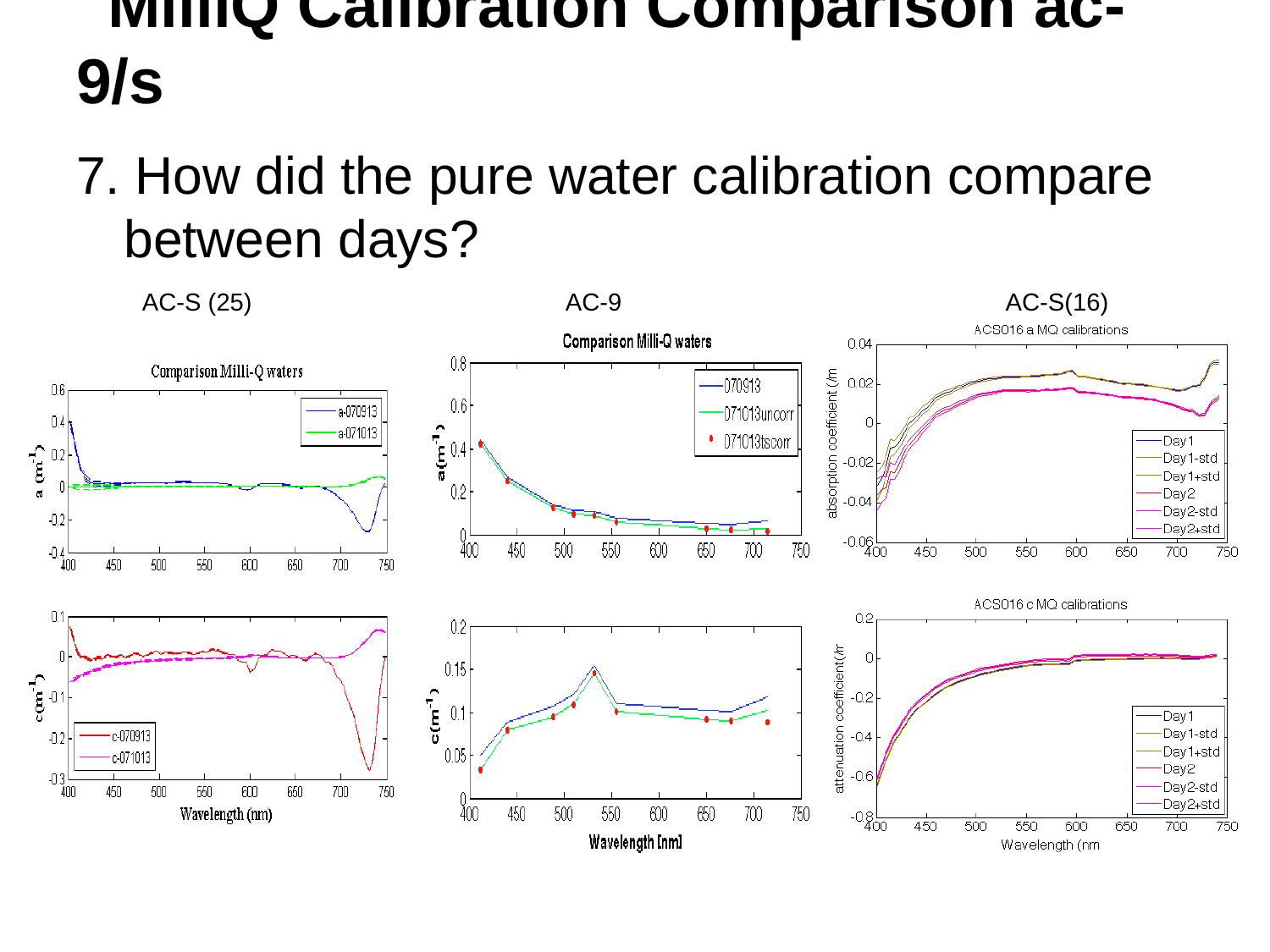

# MilliQ Calibration Comparison ac-9/s
7. How did the pure water calibration compare between days?

AC-S (25)
AC-9
AC-S(16)